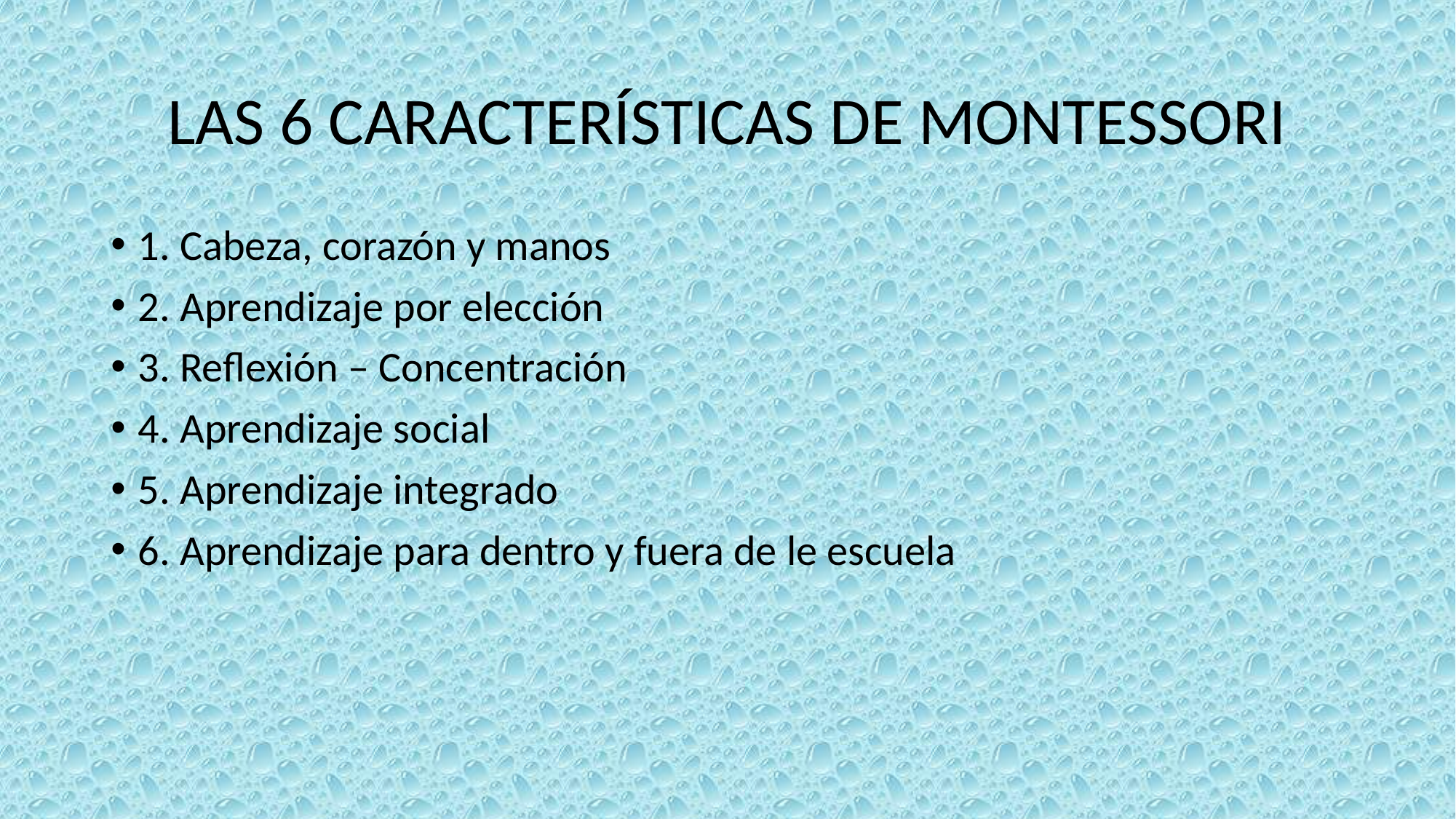

# LAS 6 CARACTERÍSTICAS DE MONTESSORI
1. Cabeza, corazón y manos
2. Aprendizaje por elección
3. Reflexión – Concentración
4. Aprendizaje social
5. Aprendizaje integrado
6. Aprendizaje para dentro y fuera de le escuela